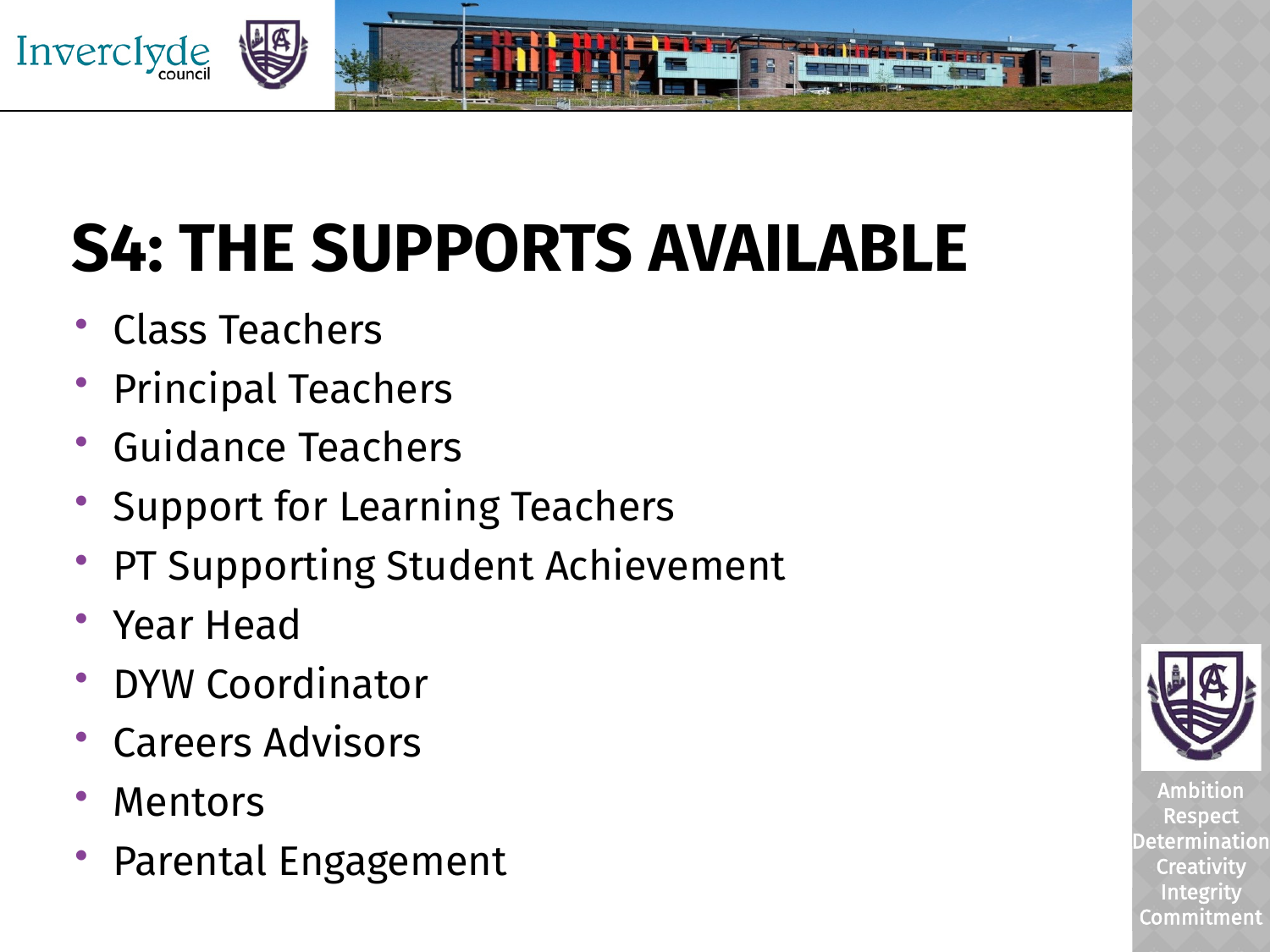

# S4: The Supports available
Class Teachers
Principal Teachers
Guidance Teachers
Support for Learning Teachers
PT Supporting Student Achievement
Year Head
DYW Coordinator
Careers Advisors
Mentors
Parental Engagement